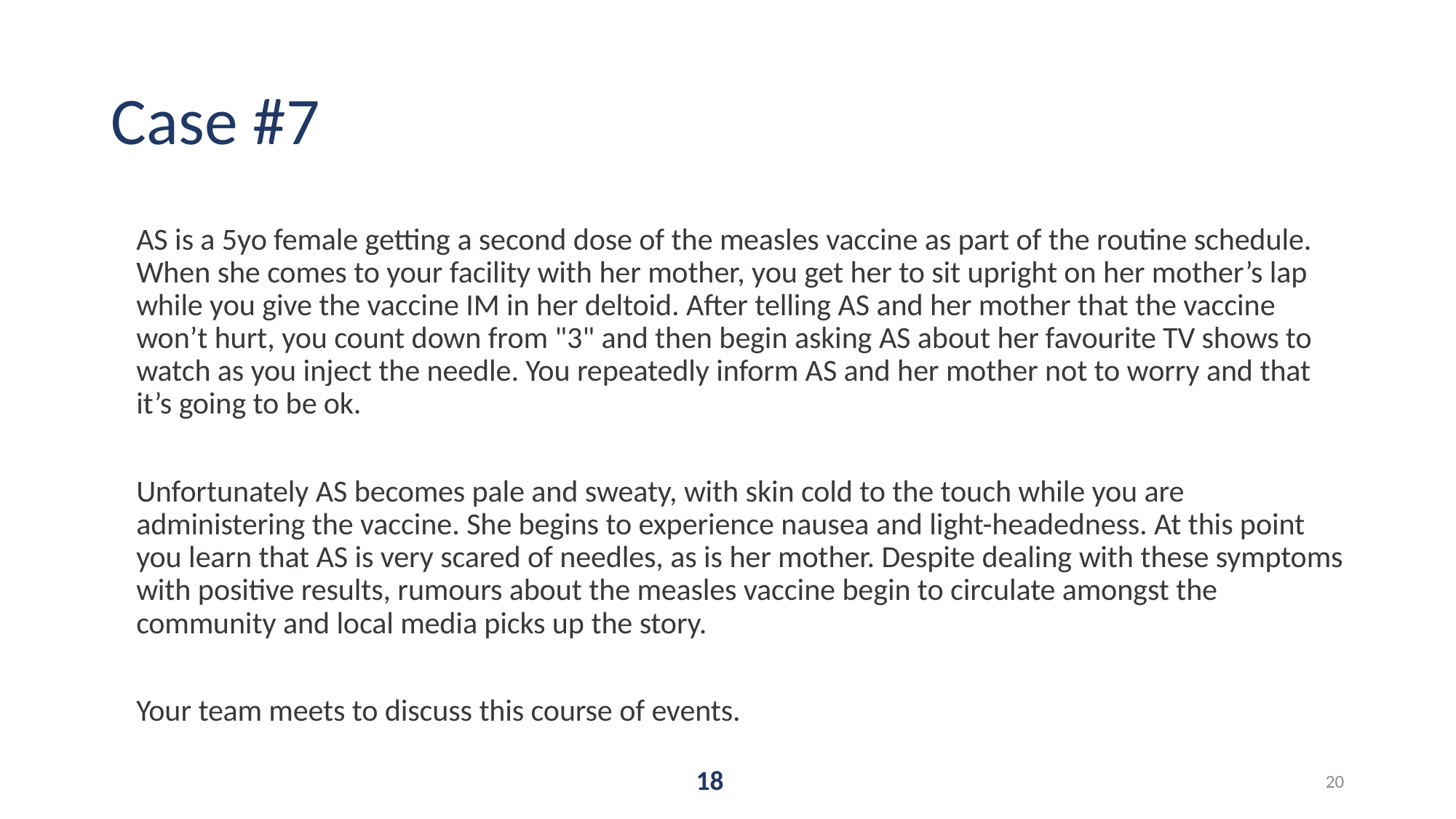

# Case #7
AS is a 5yo female getting a second dose of the measles vaccine as part of the routine schedule.  When she comes to your facility with her mother, you get her to sit upright on her mother’s lap while you give the vaccine IM in her deltoid. After telling AS and her mother that the vaccine won’t hurt, you count down from "3" and then begin asking AS about her favourite TV shows to watch as you inject the needle. You repeatedly inform AS and her mother not to worry and that it’s going to be ok.

Unfortunately AS becomes pale and sweaty, with skin cold to the touch while you are administering the vaccine. She begins to experience nausea and light-headedness. At this point you learn that AS is very scared of needles, as is her mother. Despite dealing with these symptoms with positive results, rumours about the measles vaccine begin to circulate amongst the community and local media picks up the story.

Your team meets to discuss this course of events.

18
20